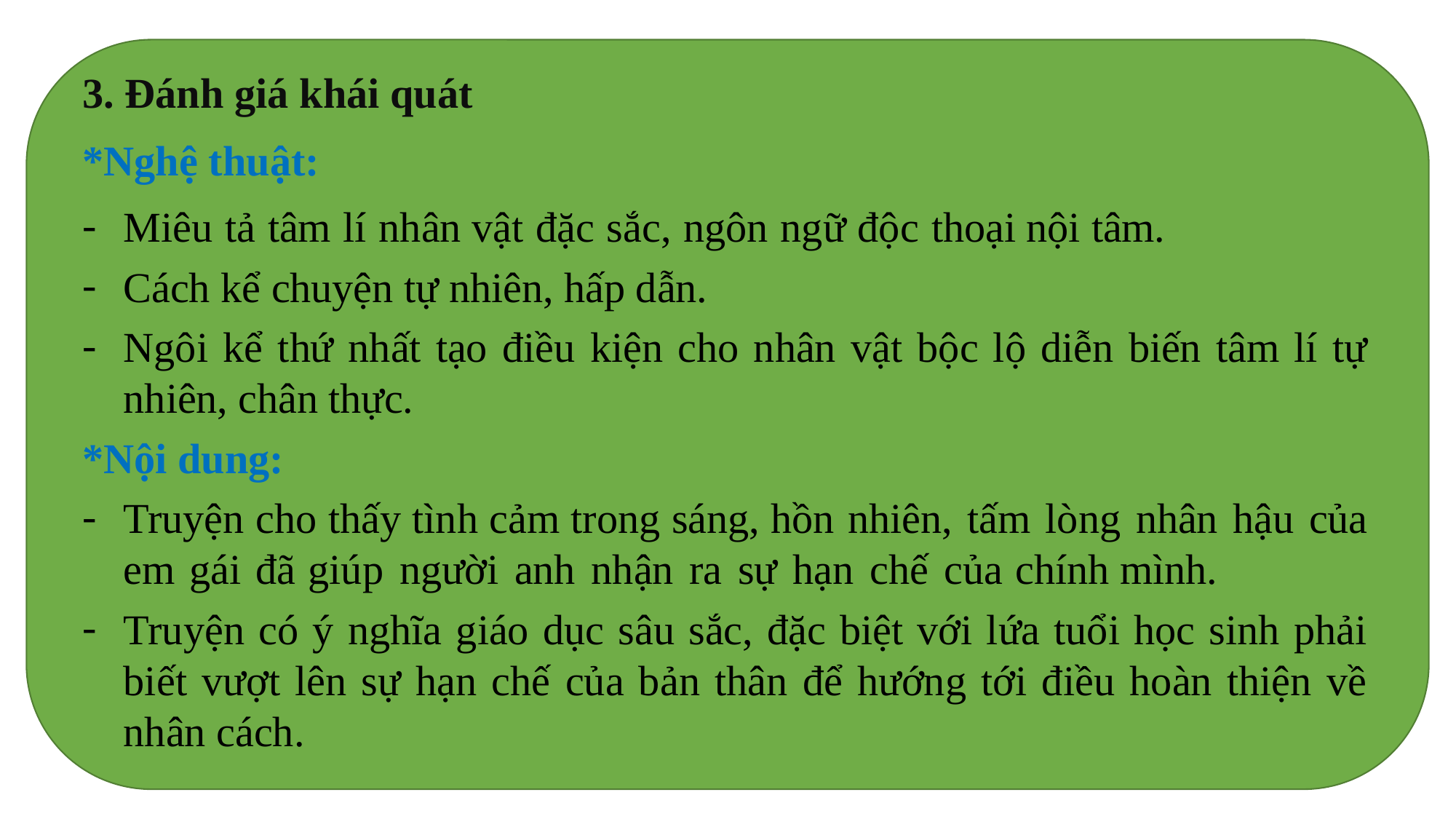

3. Đánh giá khái quát
*Nghệ thuật:
Miêu tả tâm lí nhân vật đặc sắc, ngôn ngữ độc thoại nội tâm.
Cách kể chuyện tự nhiên, hấp dẫn.
Ngôi kể thứ nhất tạo điều kiện cho nhân vật bộc lộ diễn biến tâm lí tự nhiên, chân thực.
*Nội dung:
Truyện cho thấy tình cảm trong sáng, hồn nhiên, tấm lòng nhân hậu của em gái đã giúp người anh nhận ra sự hạn chế của chính mình.
Truyện có ý nghĩa giáo dục sâu sắc, đặc biệt với lứa tuổi học sinh phải biết vượt lên sự hạn chế của bản thân để hướng tới điều hoàn thiện về nhân cách.